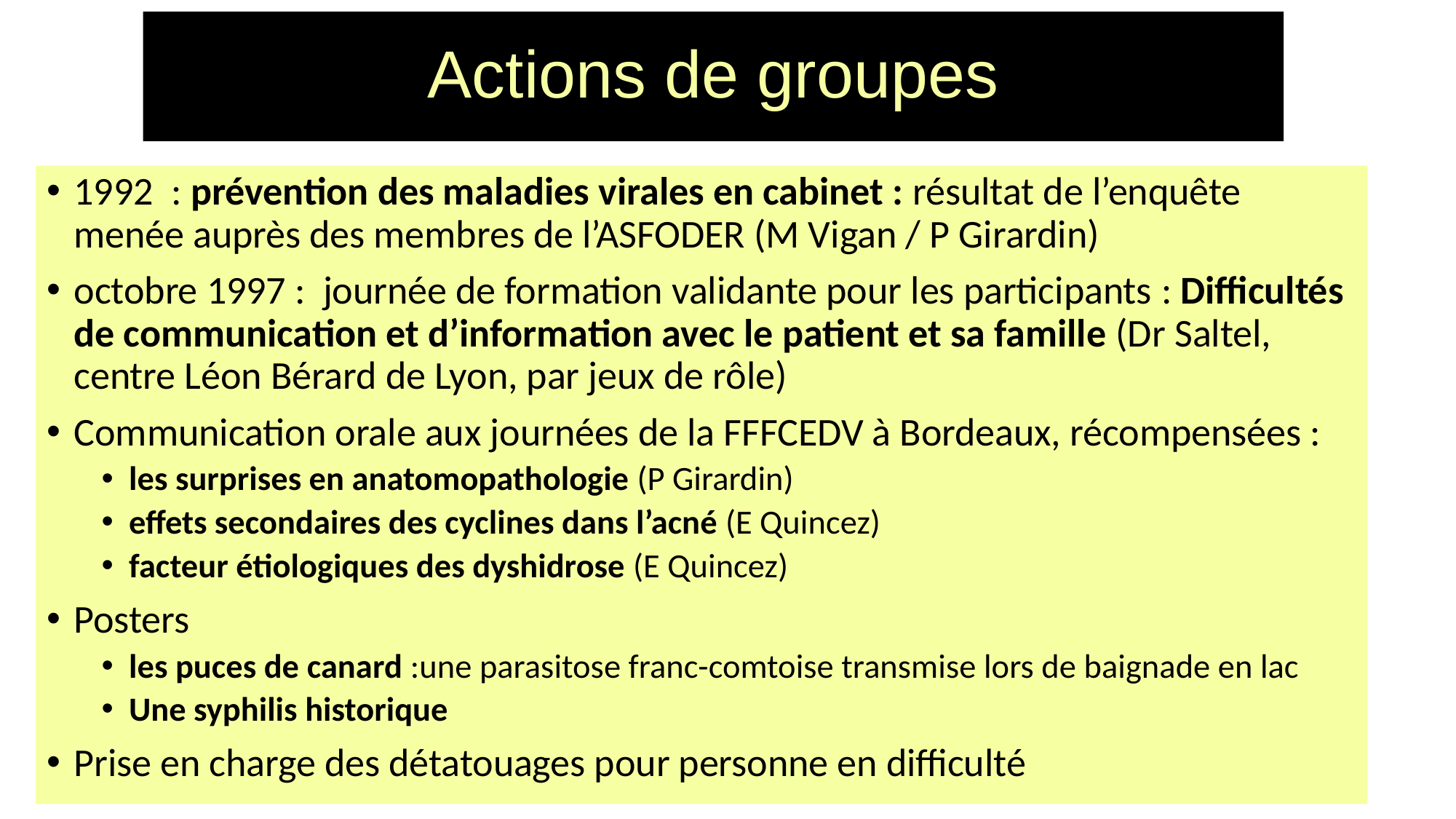

# Actions de groupes
1992  : prévention des maladies virales en cabinet : résultat de l’enquête menée auprès des membres de l’ASFODER (M Vigan / P Girardin)
octobre 1997 :  journée de formation validante pour les participants : Difficultés de communication et d’information avec le patient et sa famille (Dr Saltel, centre Léon Bérard de Lyon, par jeux de rôle)
Communication orale aux journées de la FFFCEDV à Bordeaux, récompensées :
les surprises en anatomopathologie (P Girardin)
effets secondaires des cyclines dans l’acné (E Quincez)
facteur étiologiques des dyshidrose (E Quincez)
Posters
les puces de canard :une parasitose franc-comtoise transmise lors de baignade en lac
Une syphilis historique
Prise en charge des détatouages pour personne en difficulté